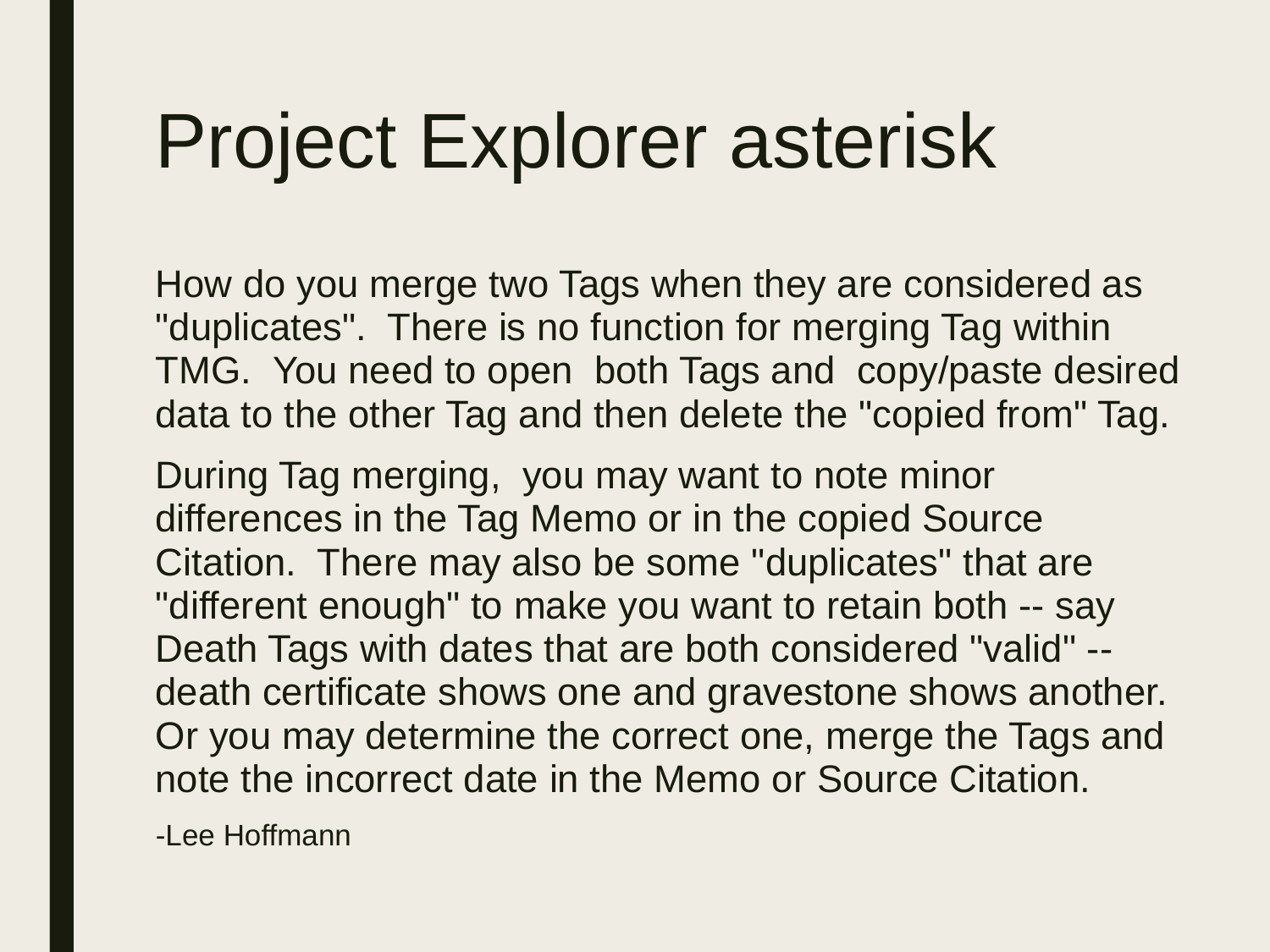

# Project Explorer asterisk
How do you merge two Tags when they are considered as "duplicates".  There is no function for merging Tag within TMG.  You need to open  both Tags and  copy/paste desired data to the other Tag and then delete the "copied from" Tag.
During Tag merging,  you may want to note minor differences in the Tag Memo or in the copied Source Citation.  There may also be some "duplicates" that are "different enough" to make you want to retain both -- say Death Tags with dates that are both considered "valid" -- death certificate shows one and gravestone shows another.   Or you may determine the correct one, merge the Tags and note the incorrect date in the Memo or Source Citation.
-Lee Hoffmann